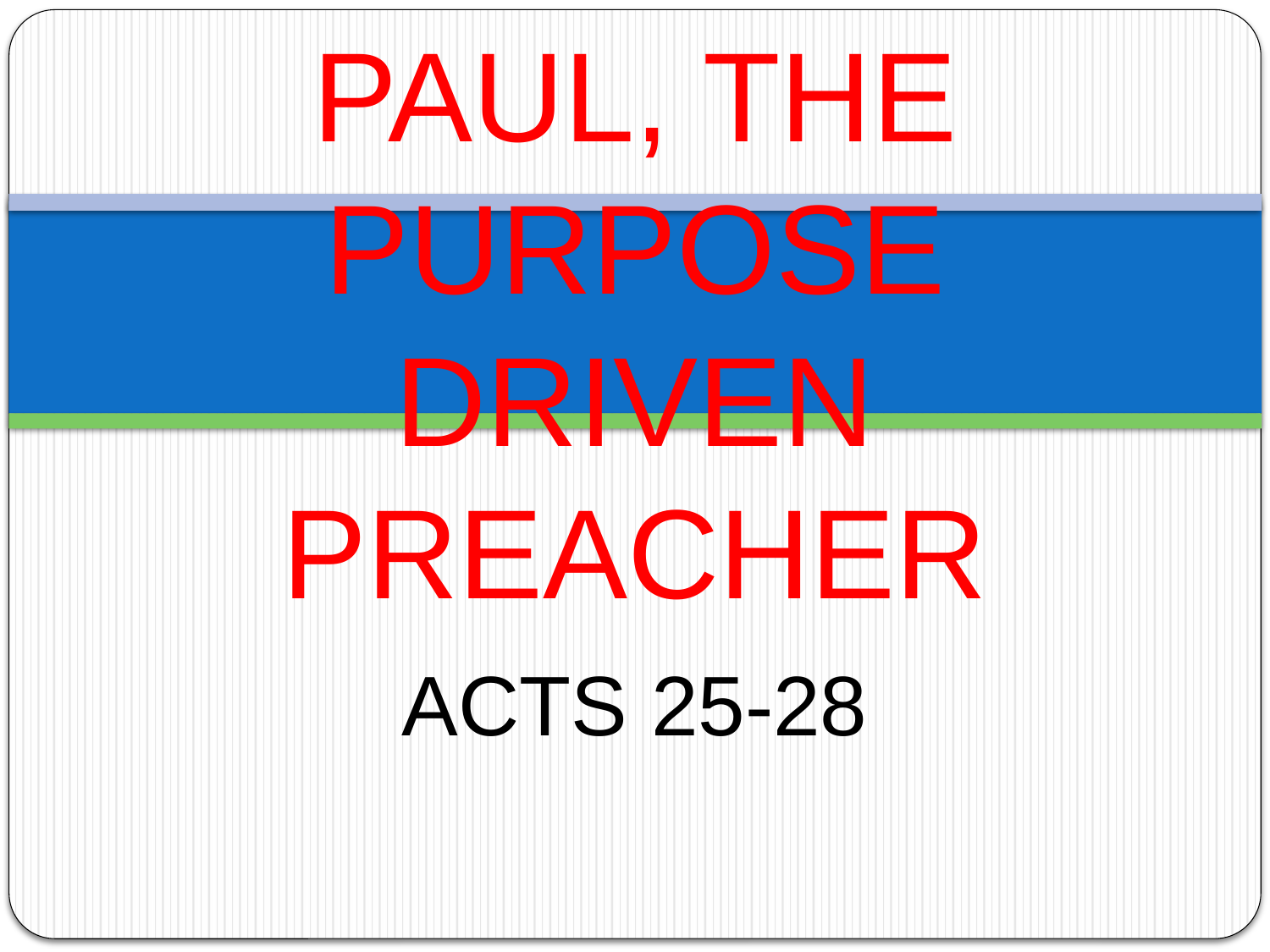

# PAUL, THE PURPOSE DRIVEN PREACHER
ACTS 25-28